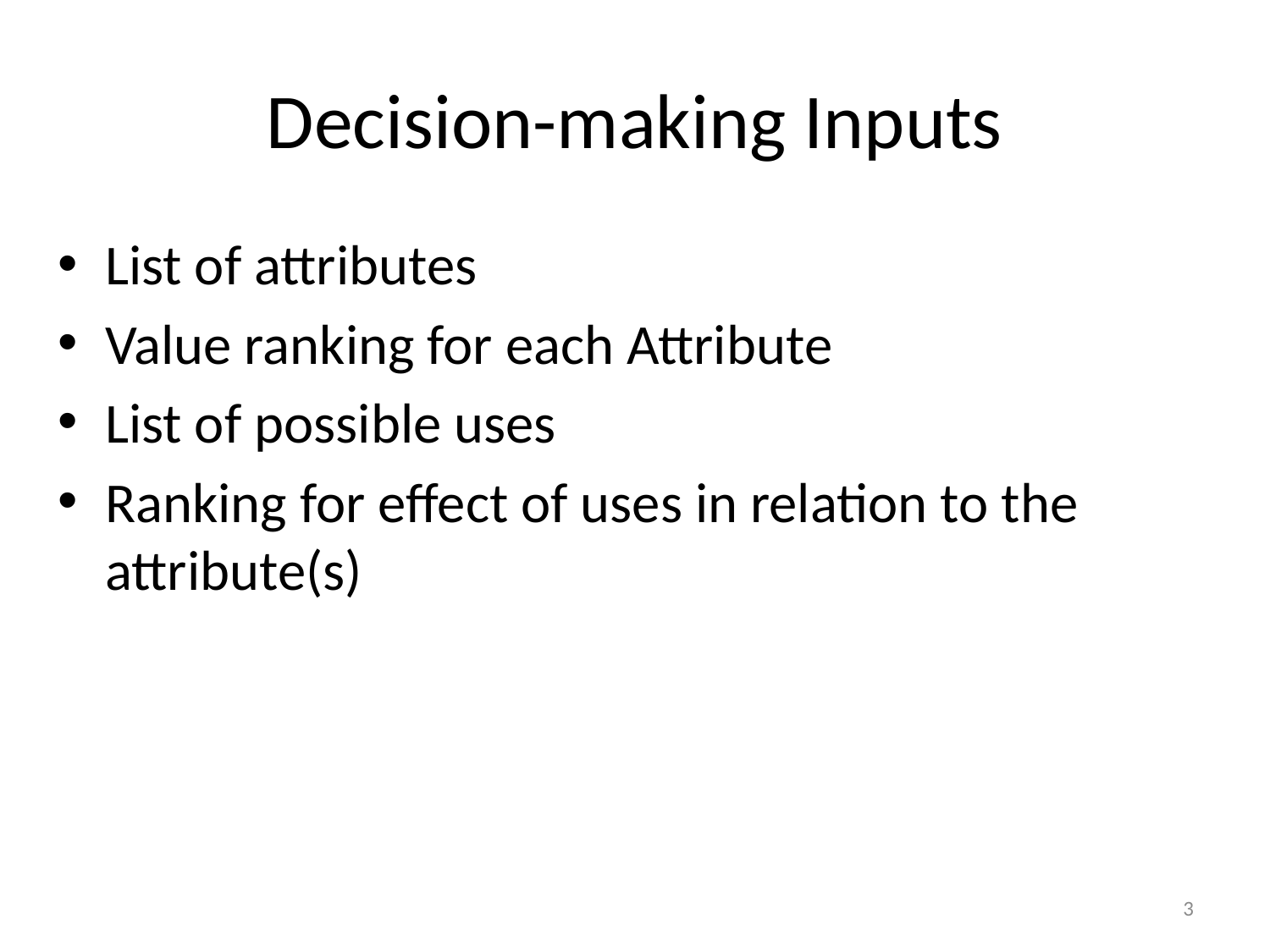

# Decision-making Inputs
List of attributes
Value ranking for each Attribute
List of possible uses
Ranking for effect of uses in relation to the attribute(s)
3